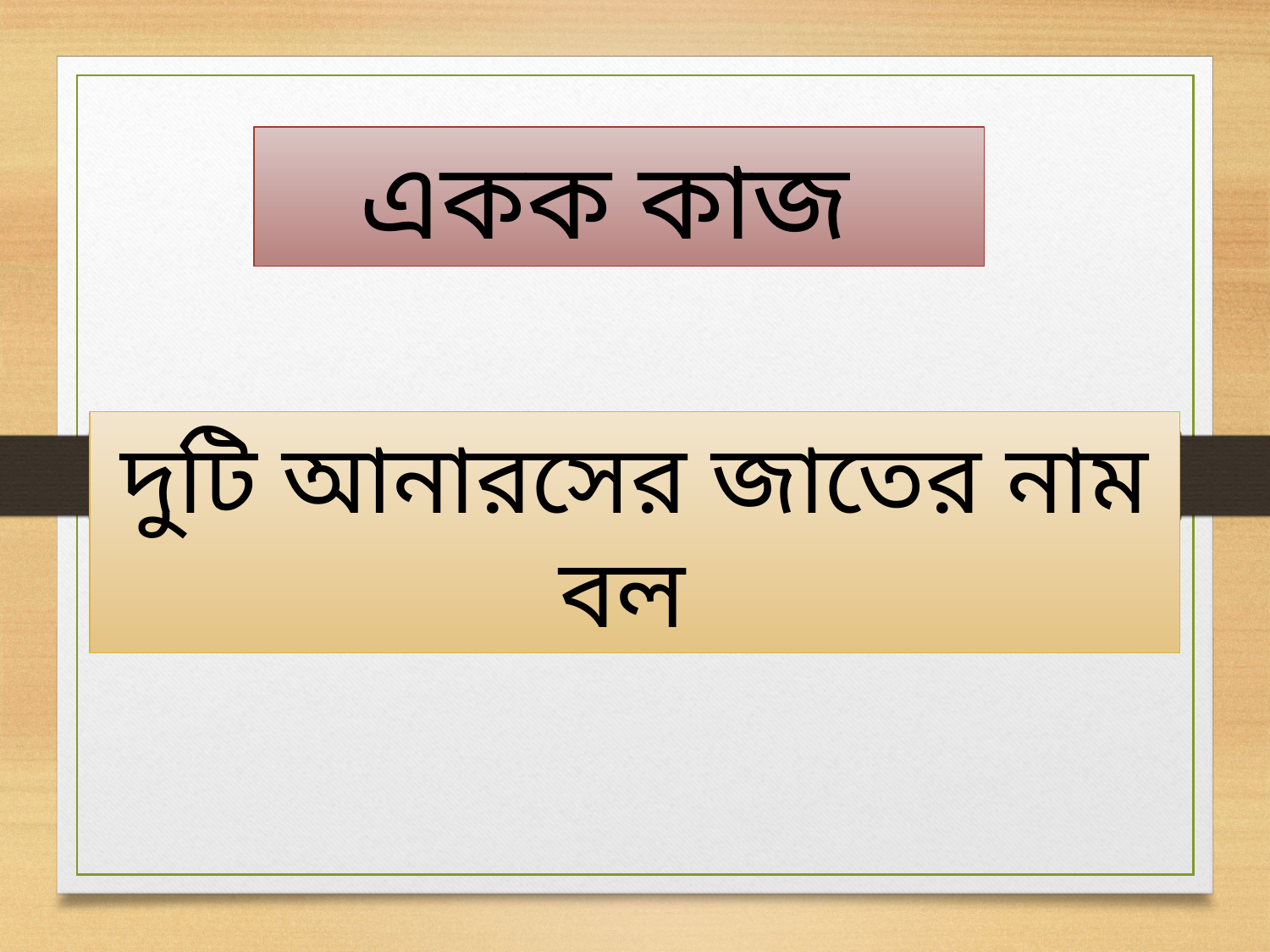

একক কাজ
দুটি আনারসের জাতের নাম বল